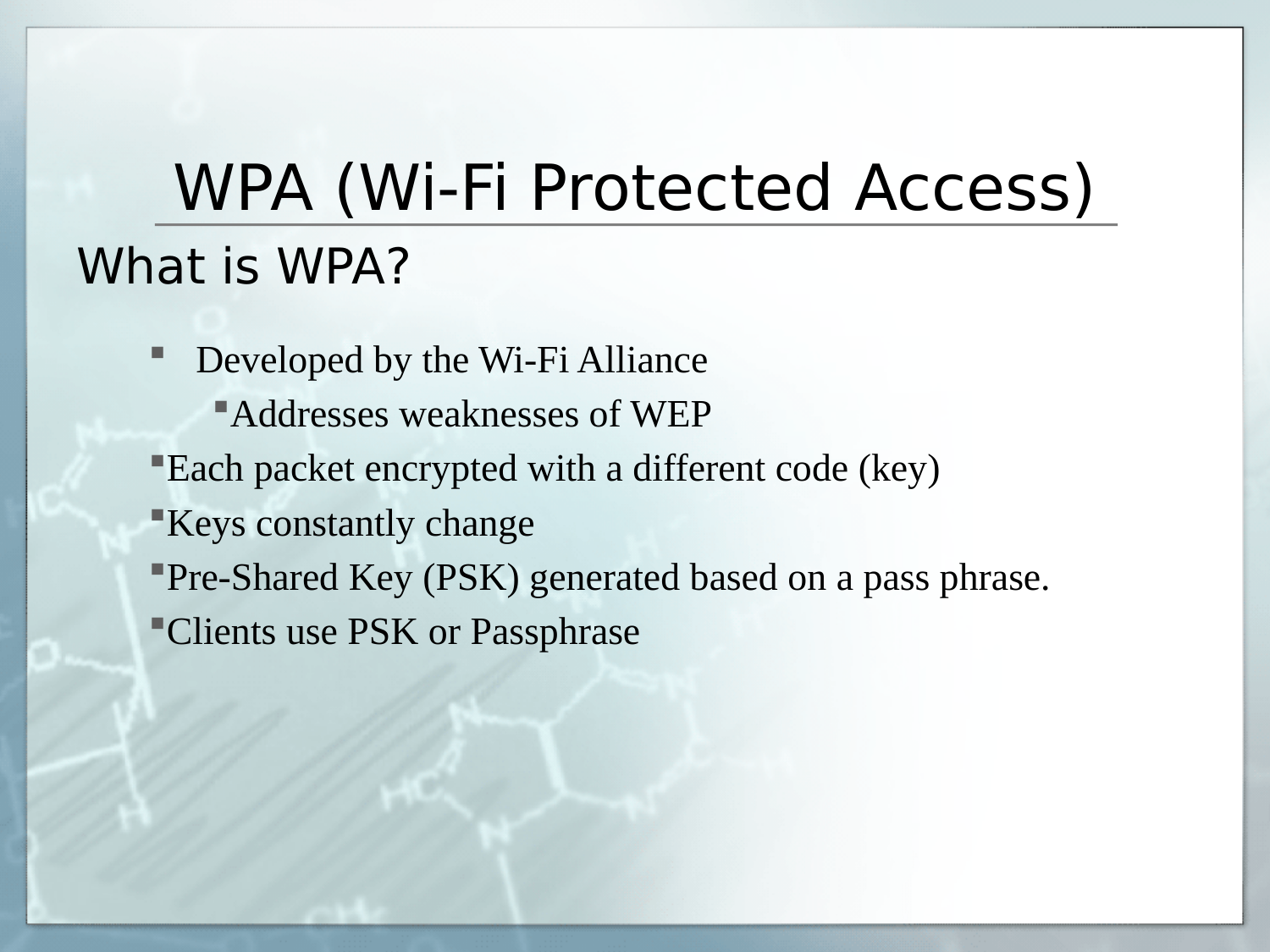

# WPA (Wi-Fi Protected Access)
What is WPA?
   Developed by the Wi-Fi Alliance
Addresses weaknesses of WEP
Each packet encrypted with a different code (key)
Keys constantly change
Pre-Shared Key (PSK) generated based on a pass phrase.
Clients use PSK or Passphrase